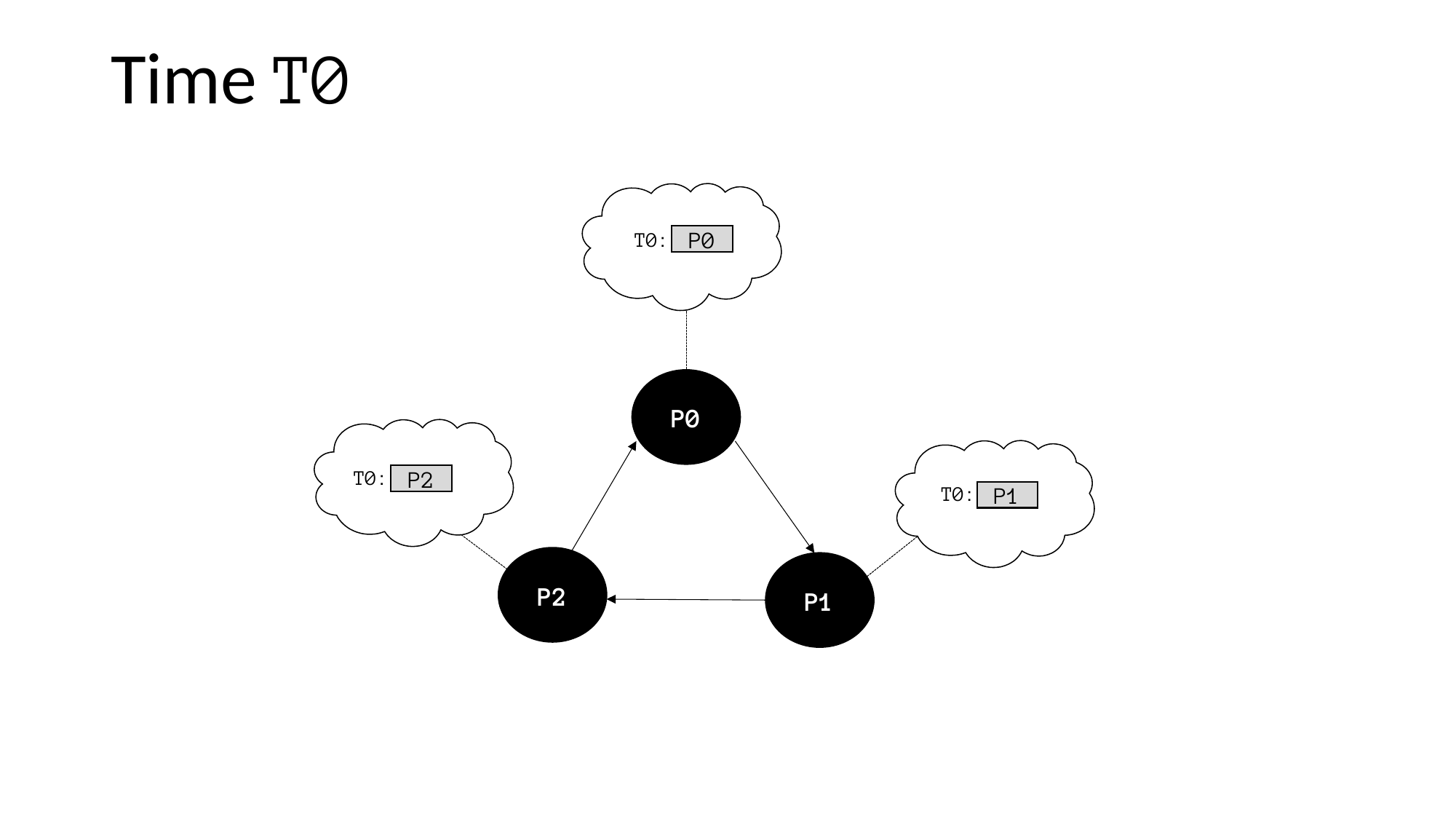

Time T0

T0:
P0
P0

T0:
P2
T0:
P1
P2
P1